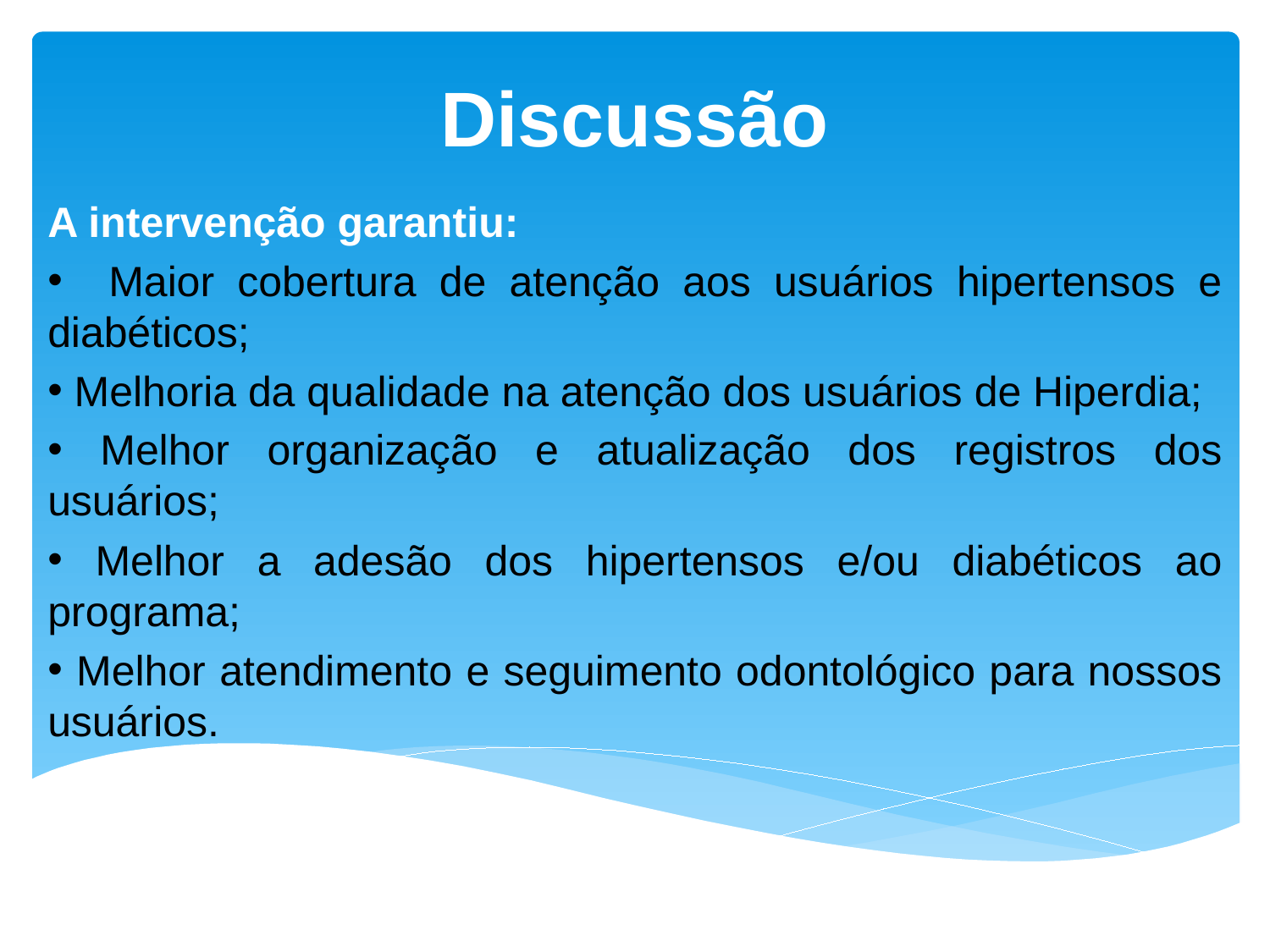

# Discussão
A intervenção garantiu:
  Maior cobertura de atenção aos usuários hipertensos e diabéticos;
 Melhoria da qualidade na atenção dos usuários de Hiperdia;
 Melhor organização e atualização dos registros dos usuários;
 Melhor a adesão dos hipertensos e/ou diabéticos ao programa;
 Melhor atendimento e seguimento odontológico para nossos usuários.